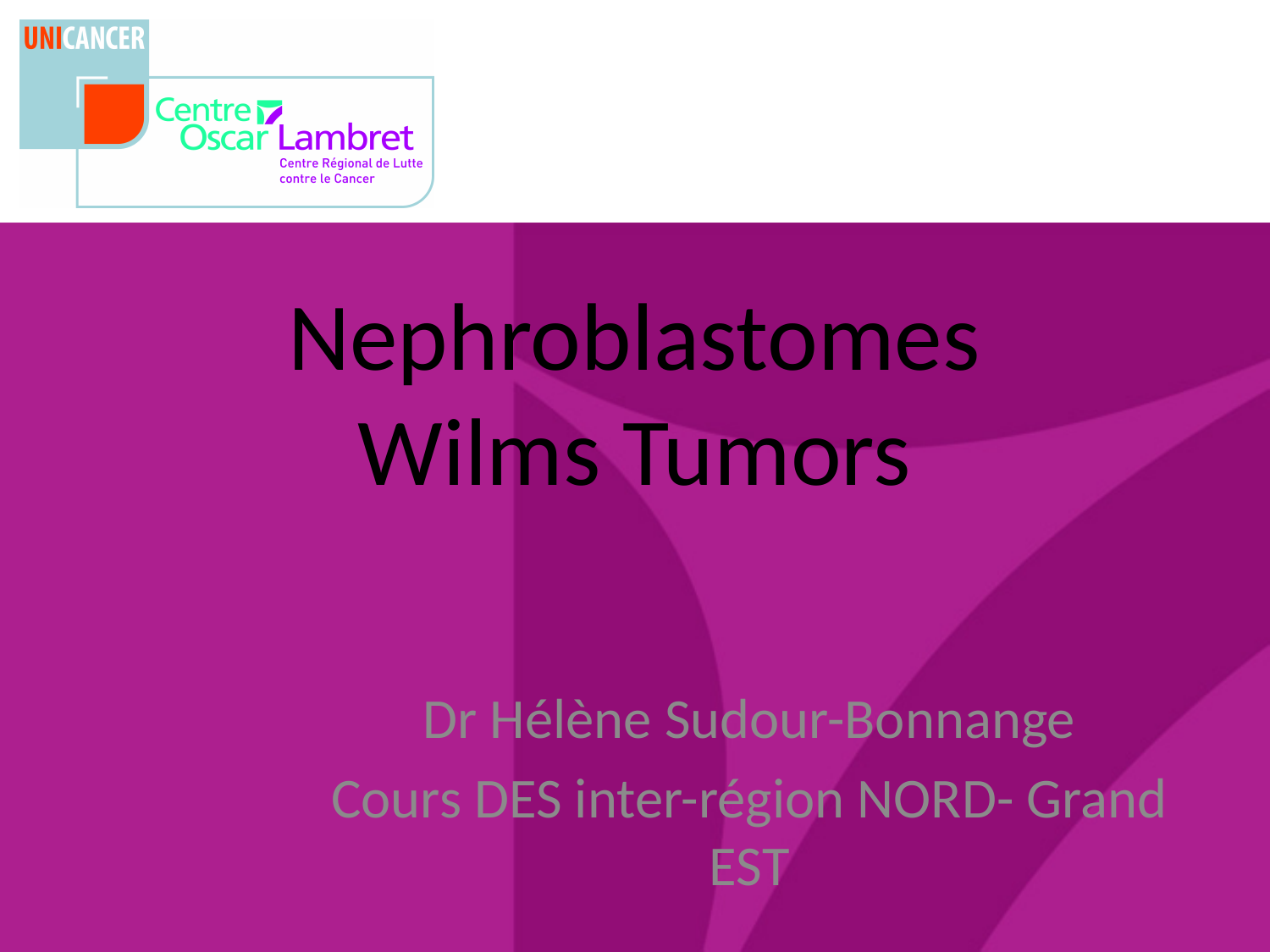

# Nephroblastomes Wilms Tumors
Dr Hélène Sudour-Bonnange
Cours DES inter-région NORD- Grand EST